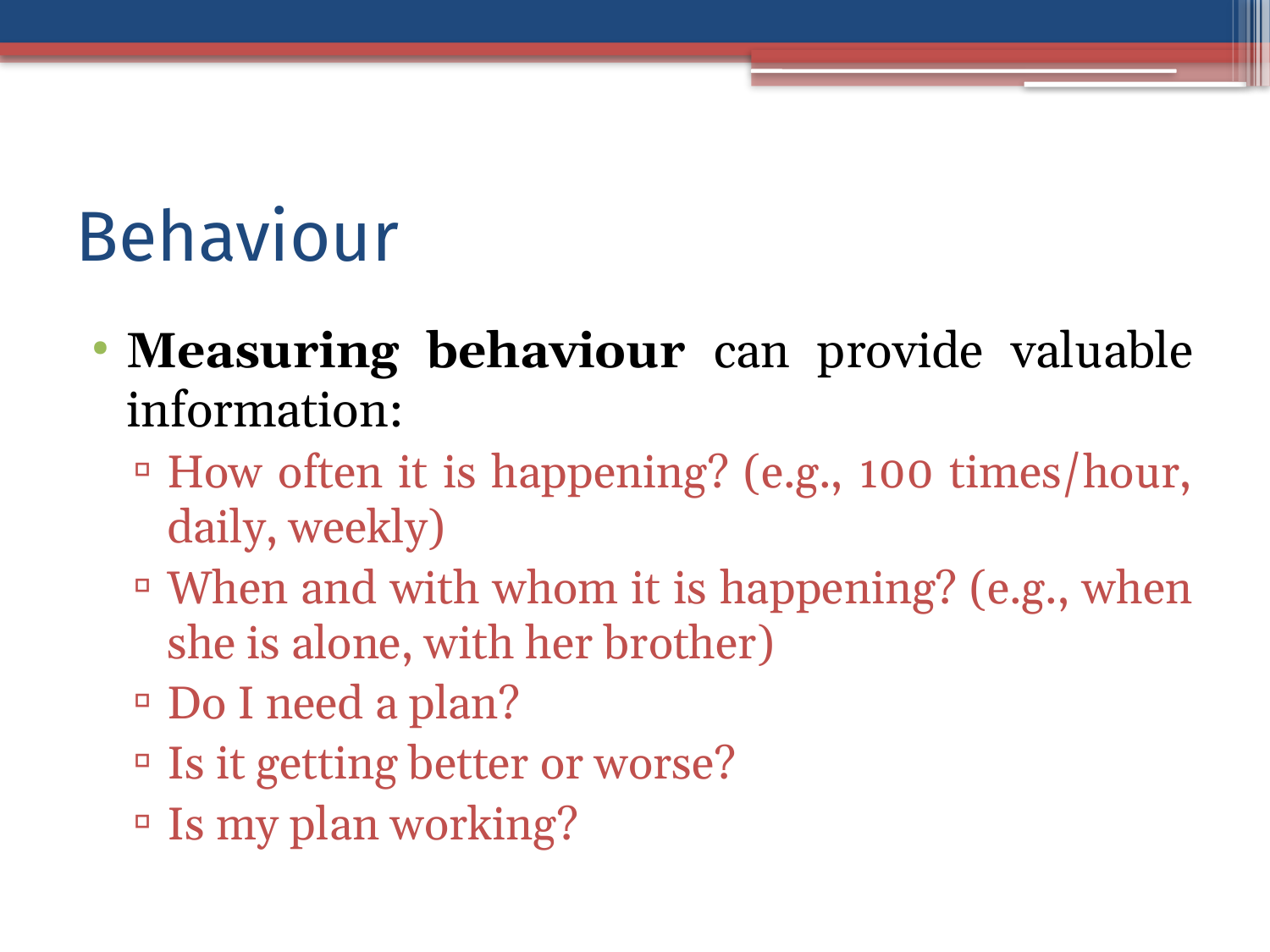

# Behaviour
Measuring behaviour can provide valuable information:
How often it is happening? (e.g., 100 times/hour, daily, weekly)
When and with whom it is happening? (e.g., when she is alone, with her brother)
Do I need a plan?
Is it getting better or worse?
Is my plan working?